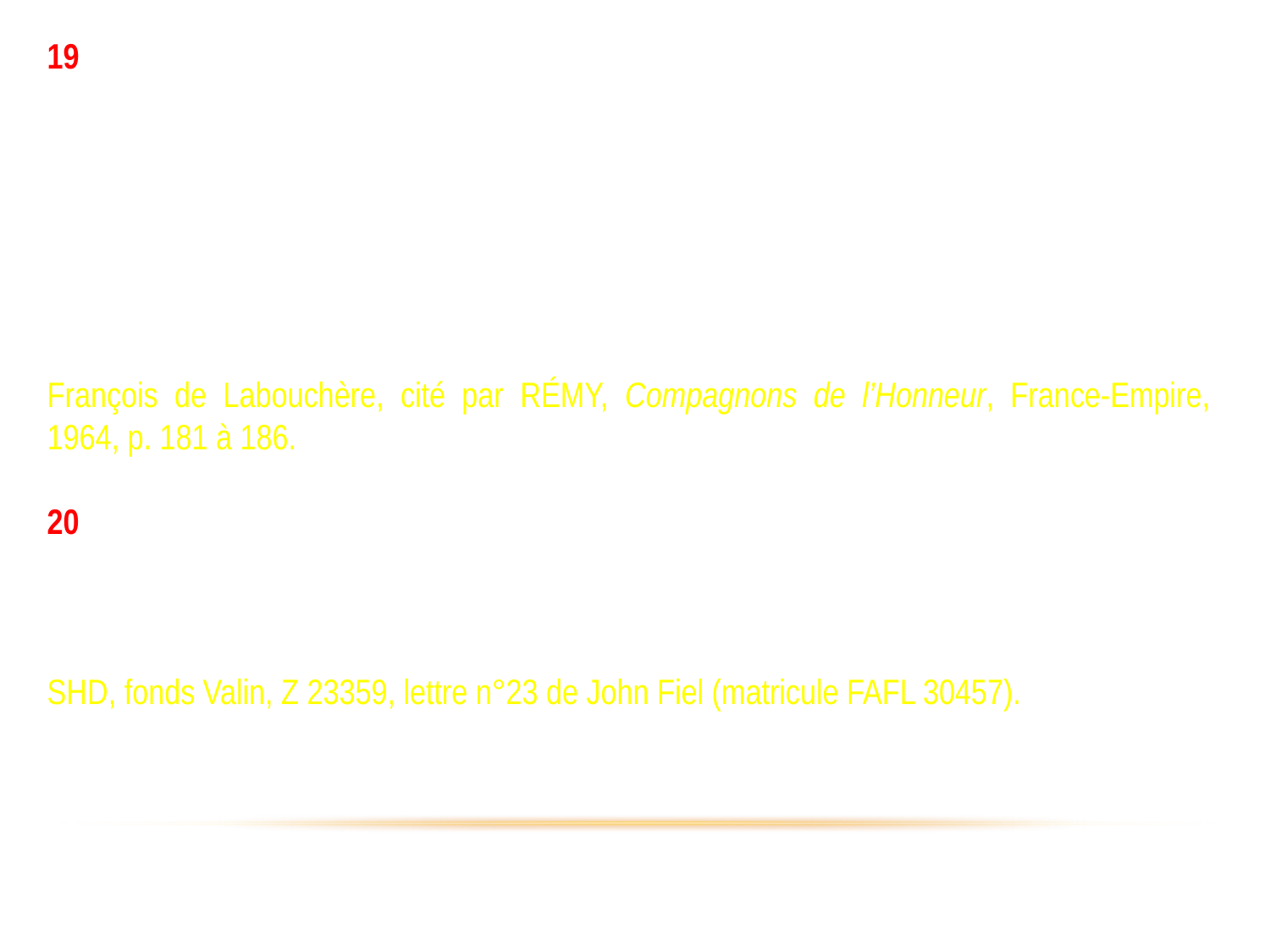

19
« Parce que j’ai pensé que c’était mon devoir. La difficulté était devenue non de faire son devoir, mais de le discerner (...) J’avais deux solutions : soit rentrer en France non occupée et y vivre heureux probablement, mais sans fierté, un peu dégoûté de moi-même, ou me battre et vivre malheureux (...) loin de vous, mais fier. J’ai préféré vivre malheureux et fier, qu’heureux et sans fierté (...) Nous sommes comme une assurance pour la France (...). L’Histoire jugera... »

François de Labouchère, cité par RÉMY, Compagnons de l’Honneur, France-Empire, 1964, p. 181 à 186.

20
« La politique ne m’attirait pas, ayant fait une expérience parmi la J.O.C., expérience qui me laissa plus désorienté et plus incertain qu’auparavant ».

SHD, fonds Valin, Z 23359, lettre n°23 de John Fiel (matricule FAFL 30457).